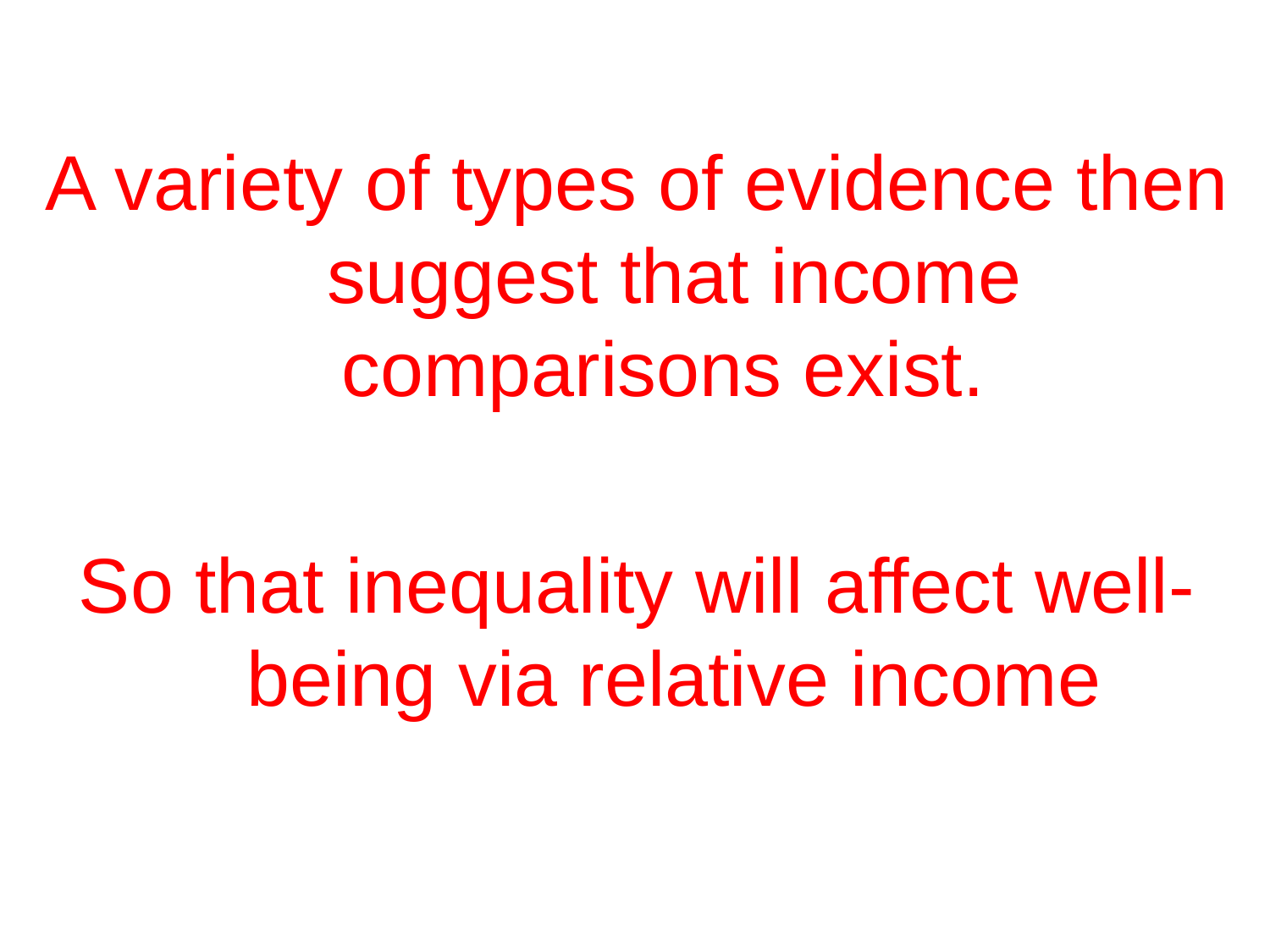

A variety of types of evidence then suggest that income comparisons exist.

So that inequality will affect well-being via relative income